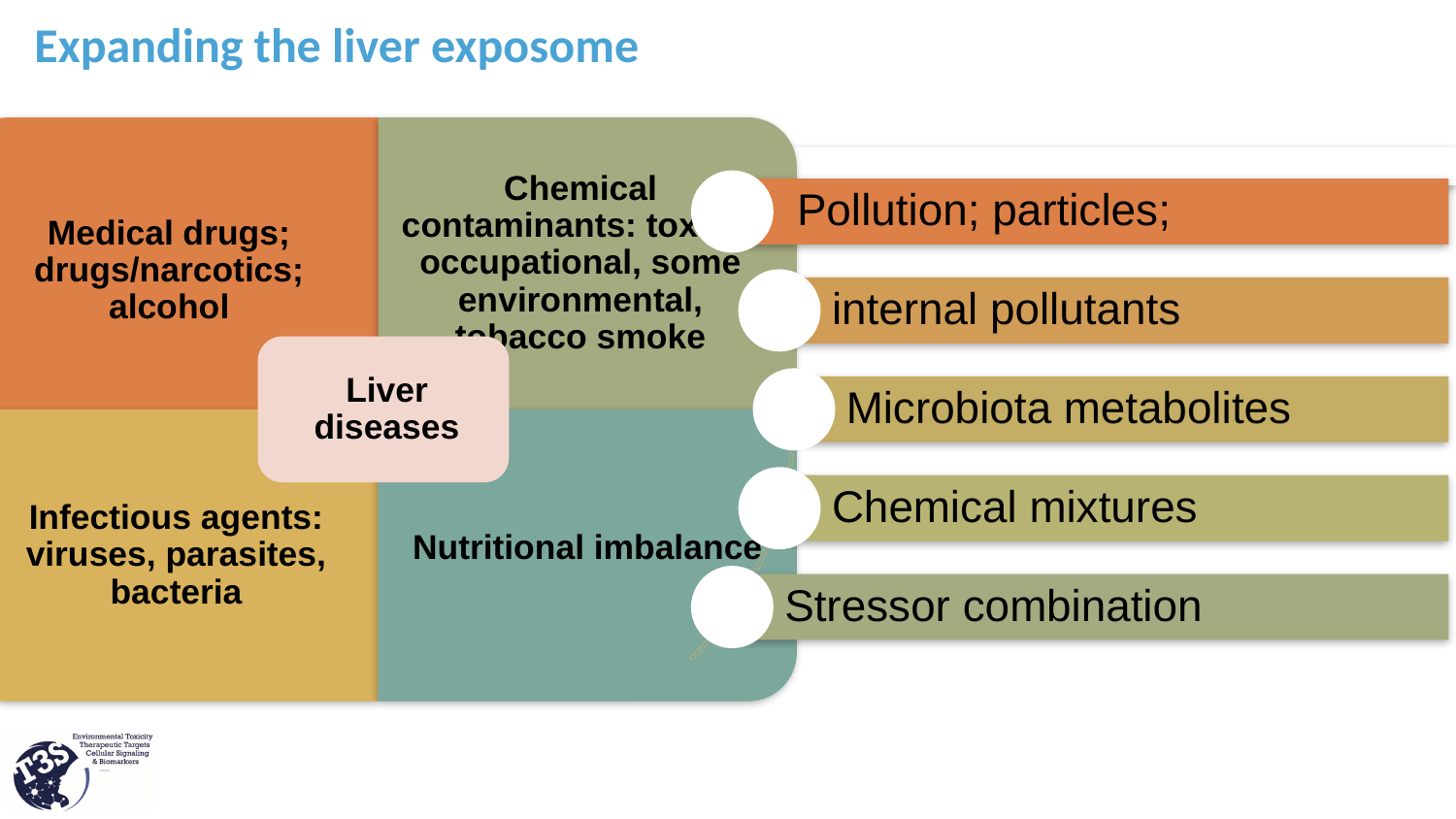

Expanding the liver exposome
Medical drugs; drugs/narcotics; alcohol
Chemical contaminants: toxins; occupational, some environmental, tobacco smoke
Infectious agents: viruses, parasites, bacteria
Nutritional imbalance
Liver diseases
 Pollution; particles;
internal pollutants
Microbiota metabolites
Chemical mixtures
Stressor combination